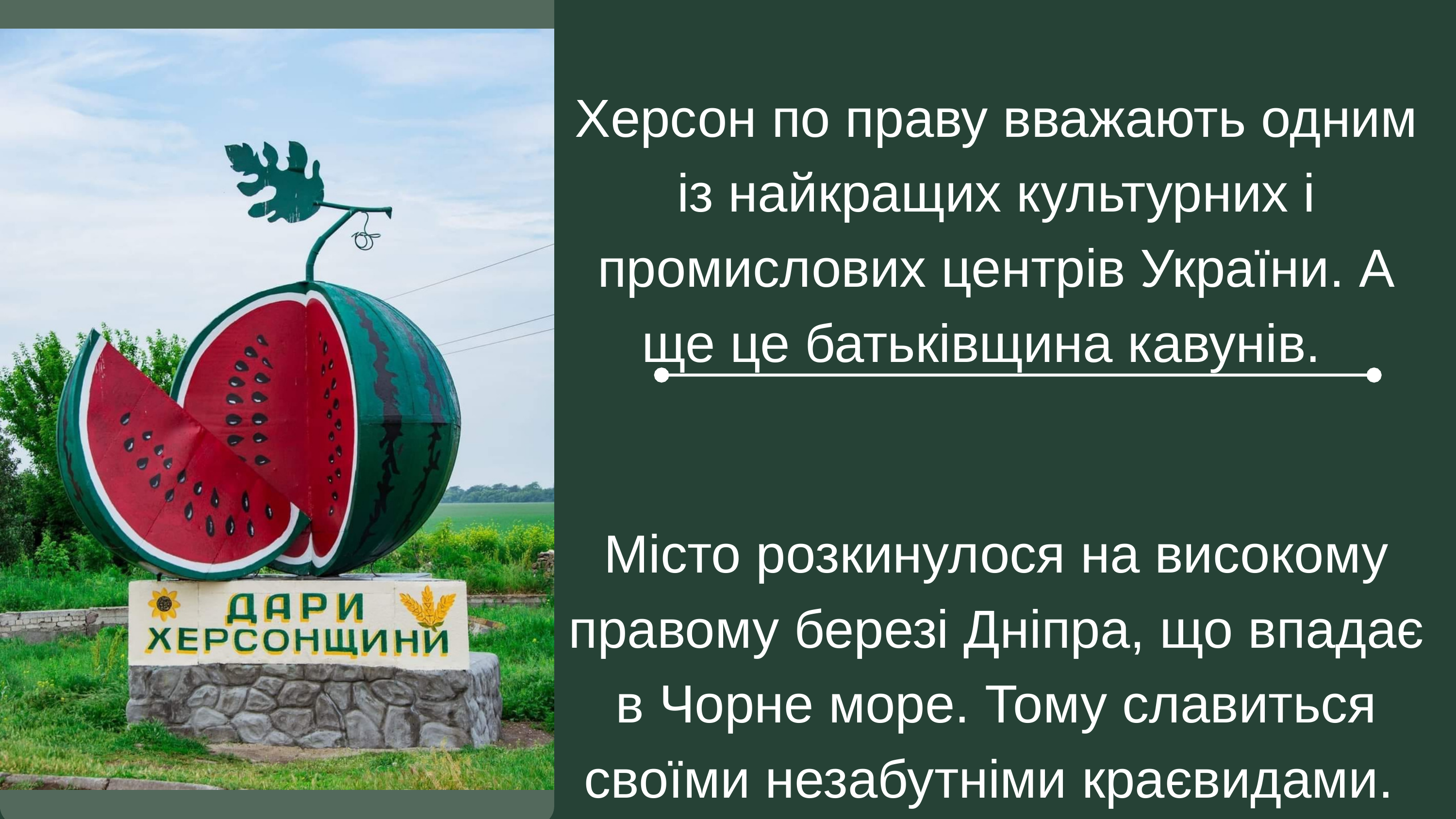

Херсон по праву вважають одним із найкращих культурних і промислових центрів України. А ще це батьківщина кавунів.

Місто розкинулося на високому правому березі Дніпра, що впадає в Чорне море. Тому славиться своїми незабутніми краєвидами.